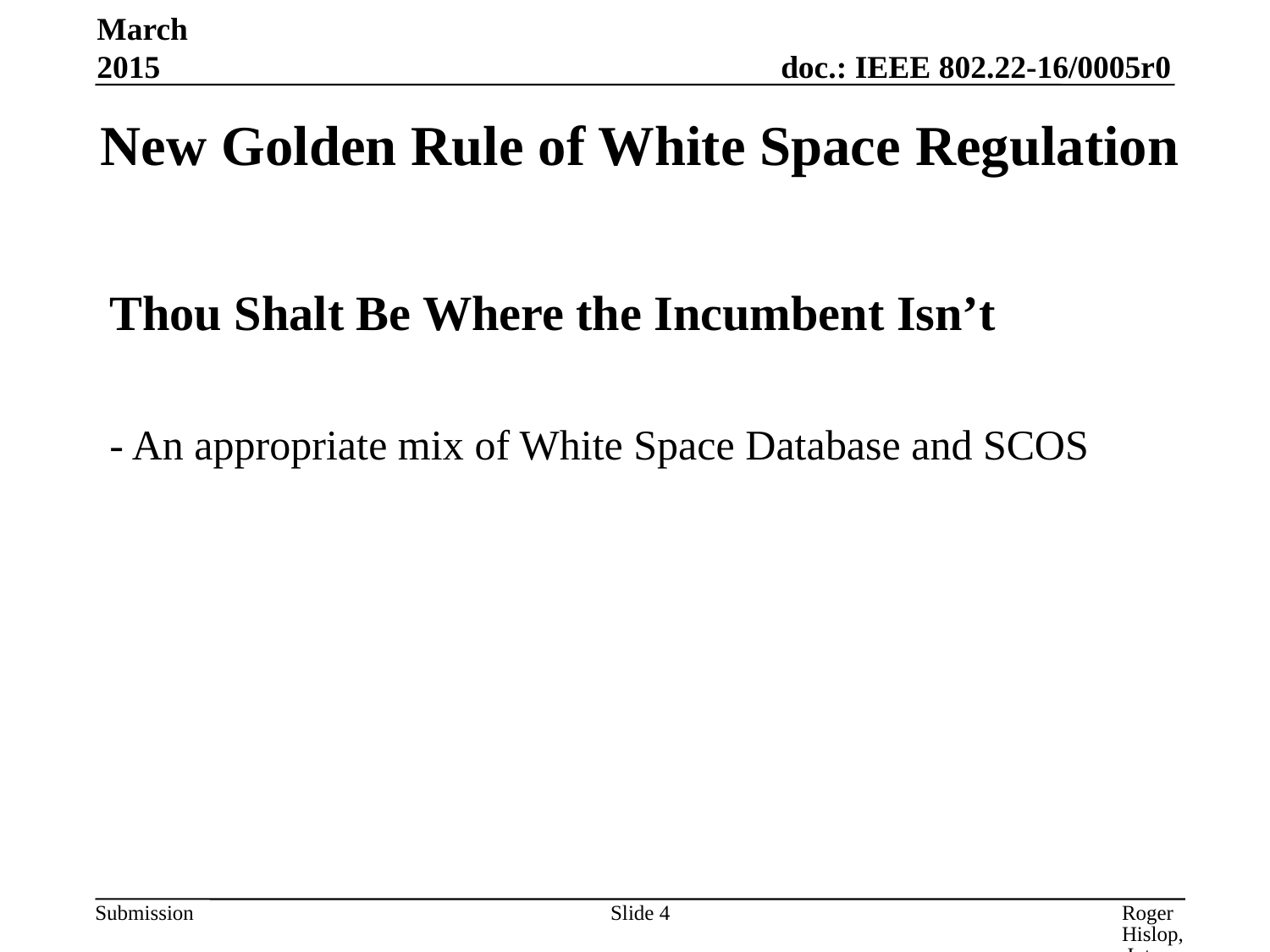

March 2015
# New Golden Rule of White Space Regulation
Thou Shalt Be Where the Incumbent Isn’t

- An appropriate mix of White Space Database and SCOS
Slide 4
Roger Hislop, Internet Solutions